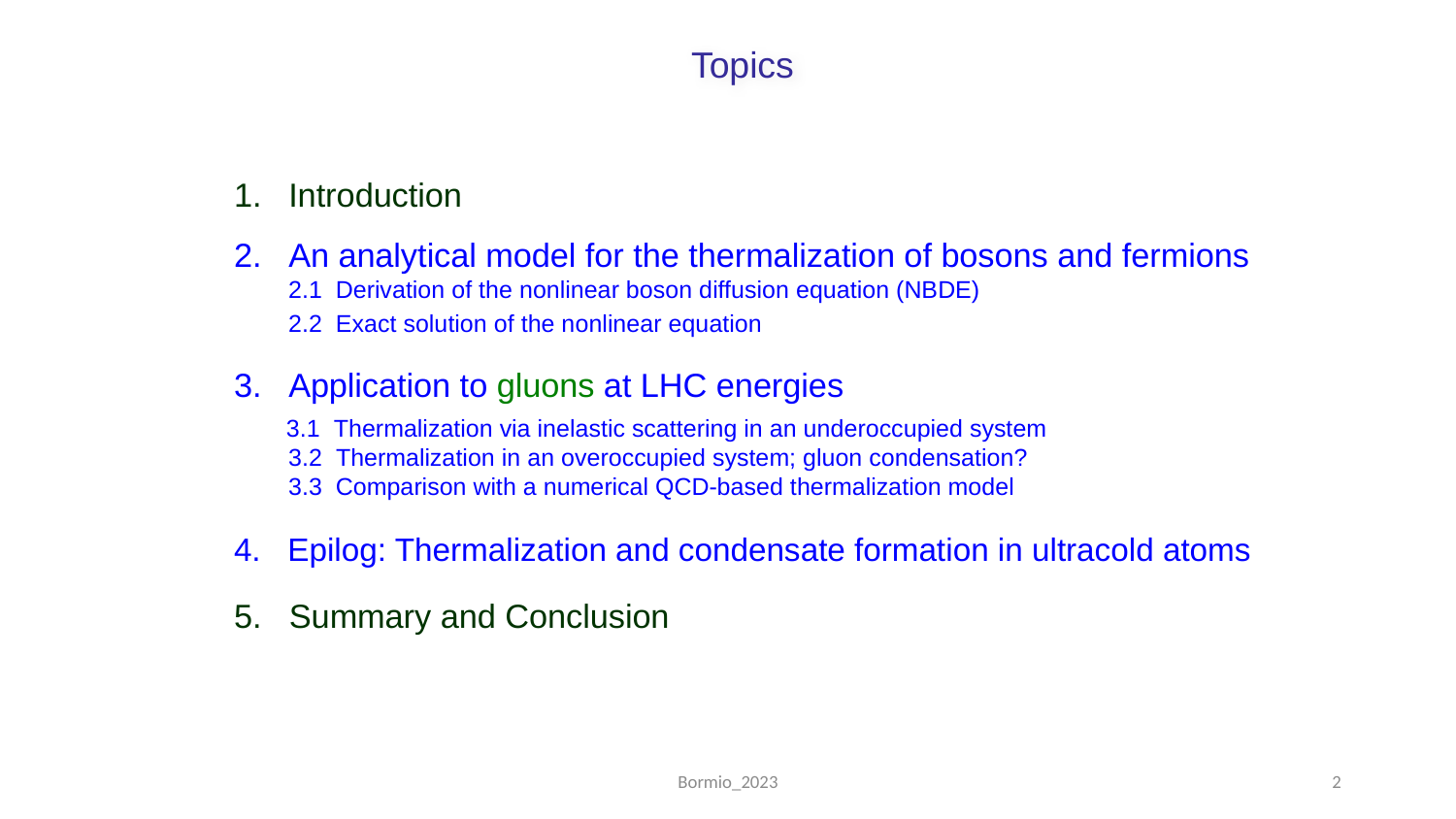

Topics
Introduction
An analytical model for the thermalization of bosons and fermions
        2.1  Derivation of the nonlinear boson diffusion equation (NBDE)
        2.2  Exact solution of the nonlinear equation
Application to gluons at LHC energies
         3.1  Thermalization via inelastic scattering in an underoccupied system
        3.2  Thermalization in an overoccupied system; gluon condensation?
        3.3  Comparison with a numerical QCD-based thermalization model

4.   Epilog: Thermalization and condensate formation in ultracold atoms
5.   Summary and Conclusion

Bormio_2023
2